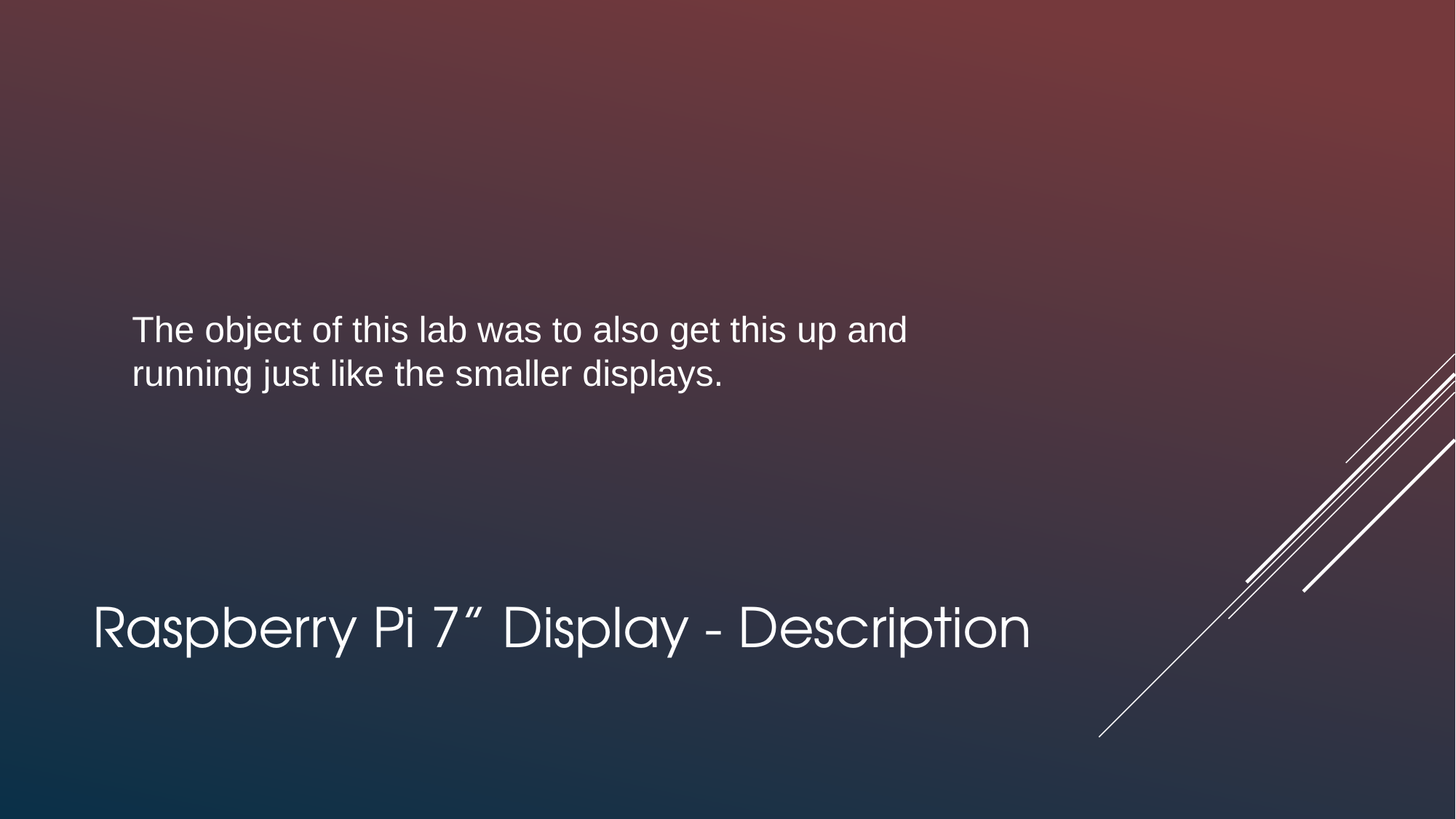

The object of this lab was to also get this up and running just like the smaller displays.
# Raspberry Pi 7” Display - Description